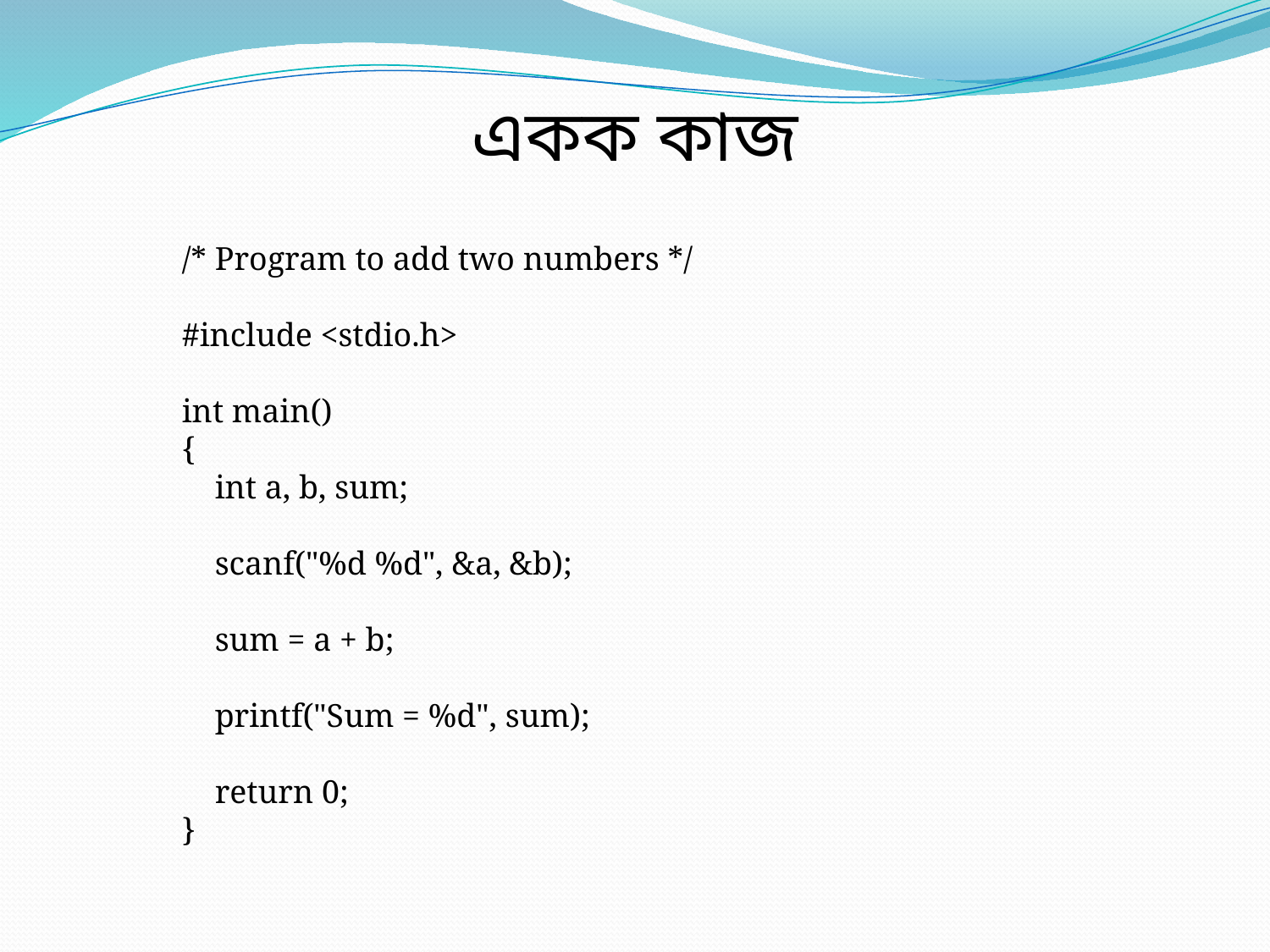

একক কাজ
/* Program to add two numbers */

#include <stdio.h>

int main()
{
    int a, b, sum;

    scanf("%d %d", &a, &b);

    sum = a + b;

    printf("Sum = %d", sum);

    return 0;
}